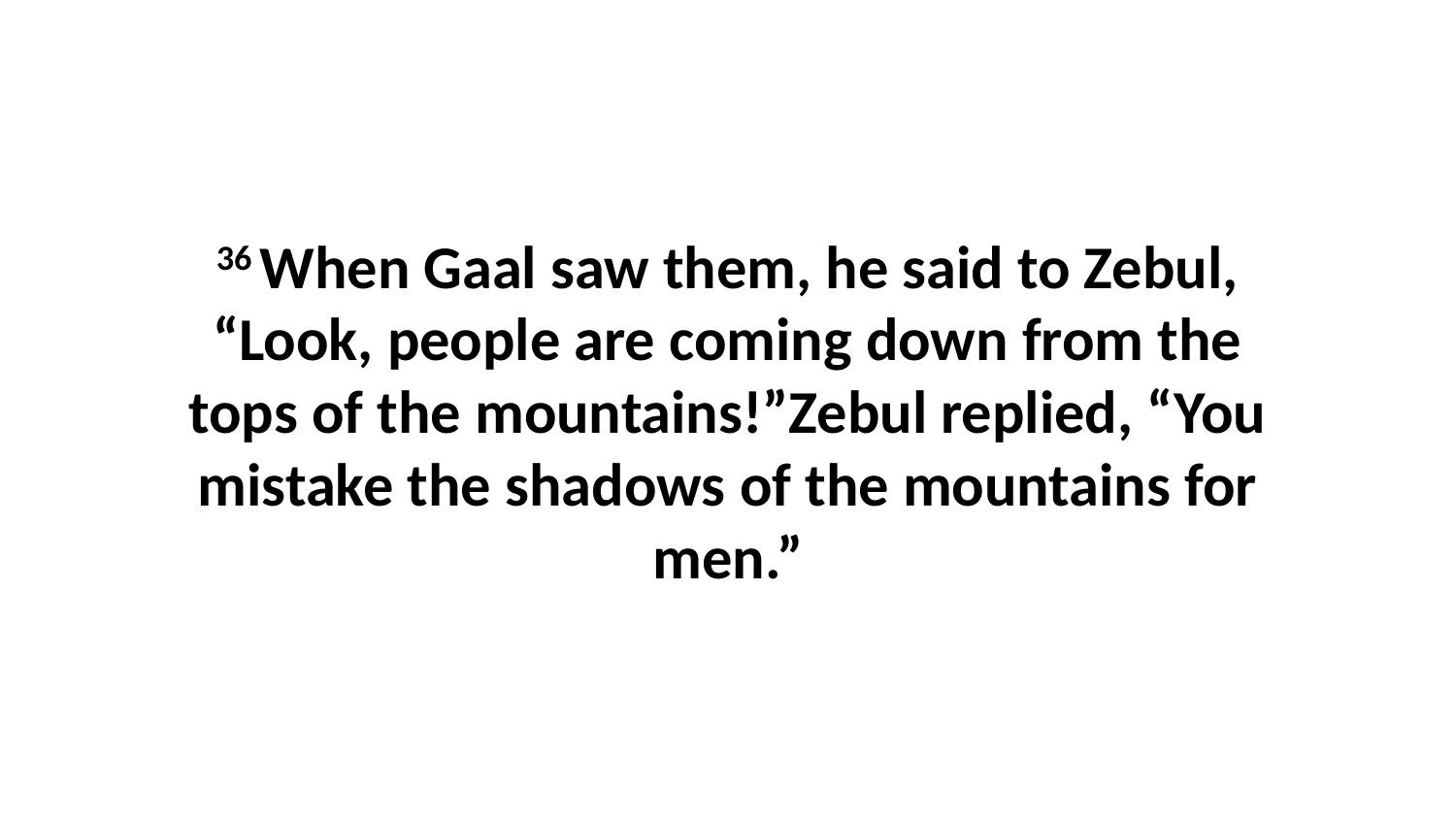

36 When Gaal saw them, he said to Zebul, “Look, people are coming down from the tops of the mountains!”Zebul replied, “You mistake the shadows of the mountains for men.”